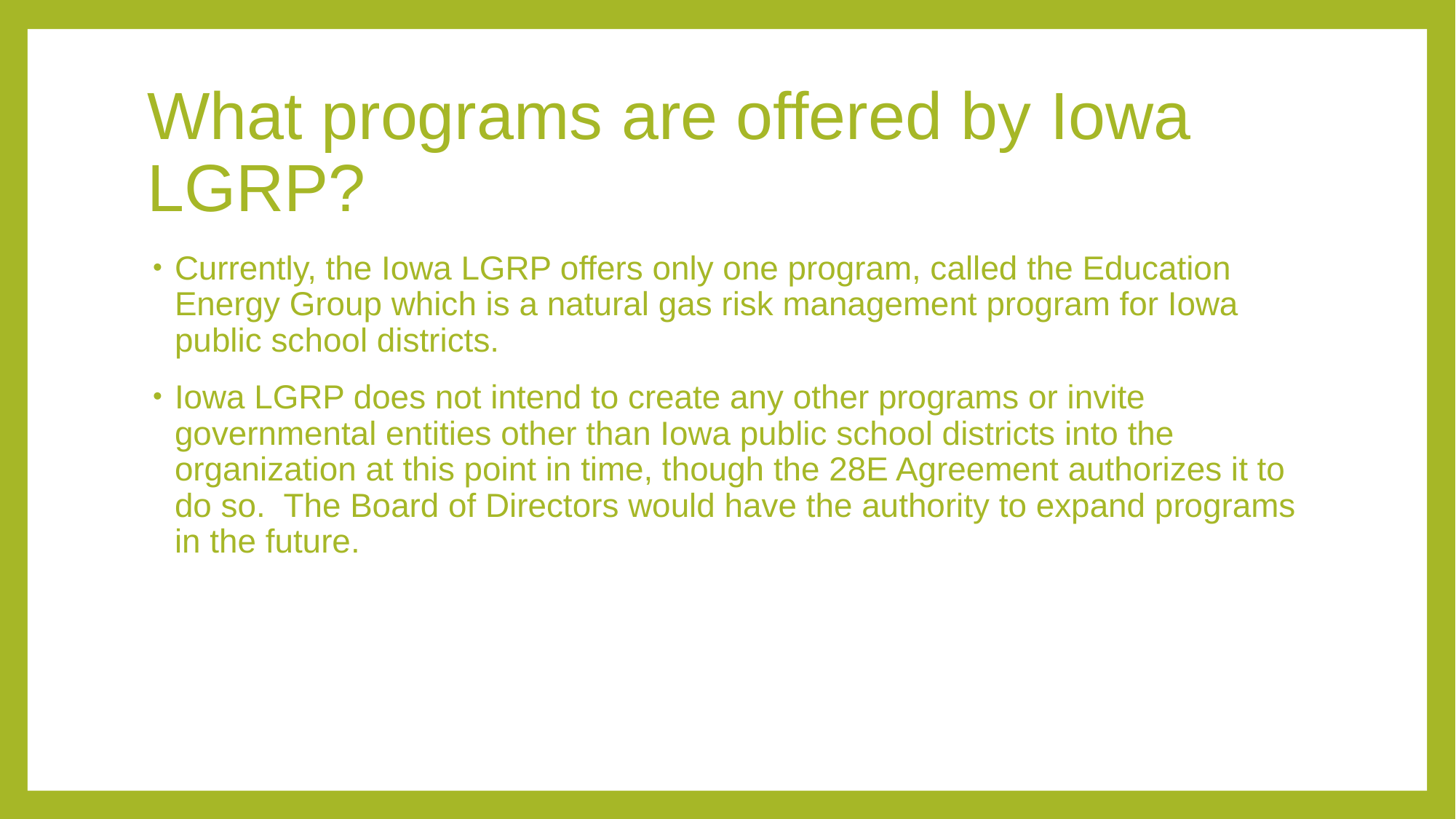

# What programs are offered by Iowa LGRP?
Currently, the Iowa LGRP offers only one program, called the Education Energy Group which is a natural gas risk management program for Iowa public school districts.
Iowa LGRP does not intend to create any other programs or invite governmental entities other than Iowa public school districts into the organization at this point in time, though the 28E Agreement authorizes it to do so.  The Board of Directors would have the authority to expand programs in the future.